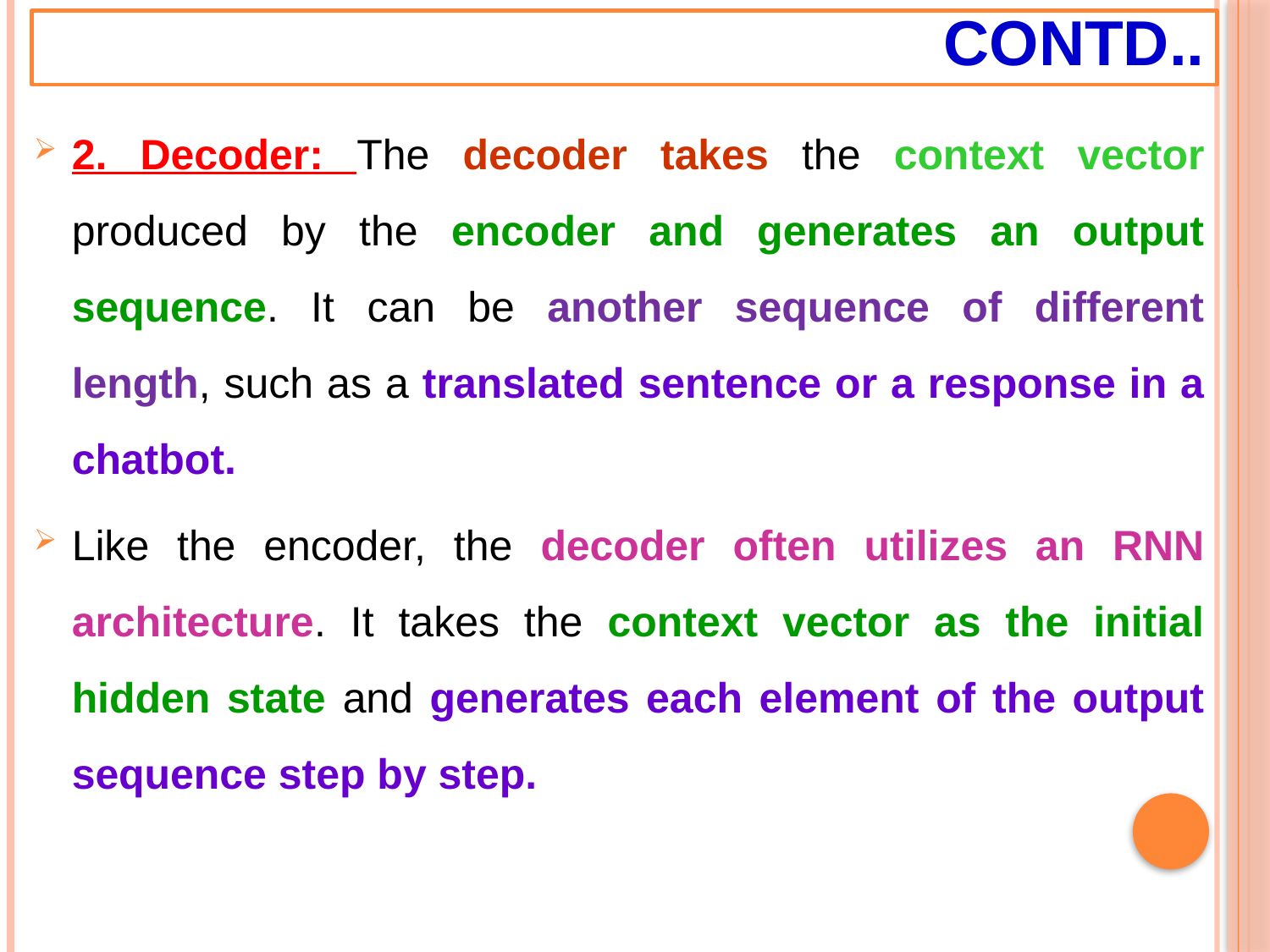

# Contd..
2. Decoder: The decoder takes the context vector produced by the encoder and generates an output sequence. It can be another sequence of different length, such as a translated sentence or a response in a chatbot.
Like the encoder, the decoder often utilizes an RNN architecture. It takes the context vector as the initial hidden state and generates each element of the output sequence step by step.